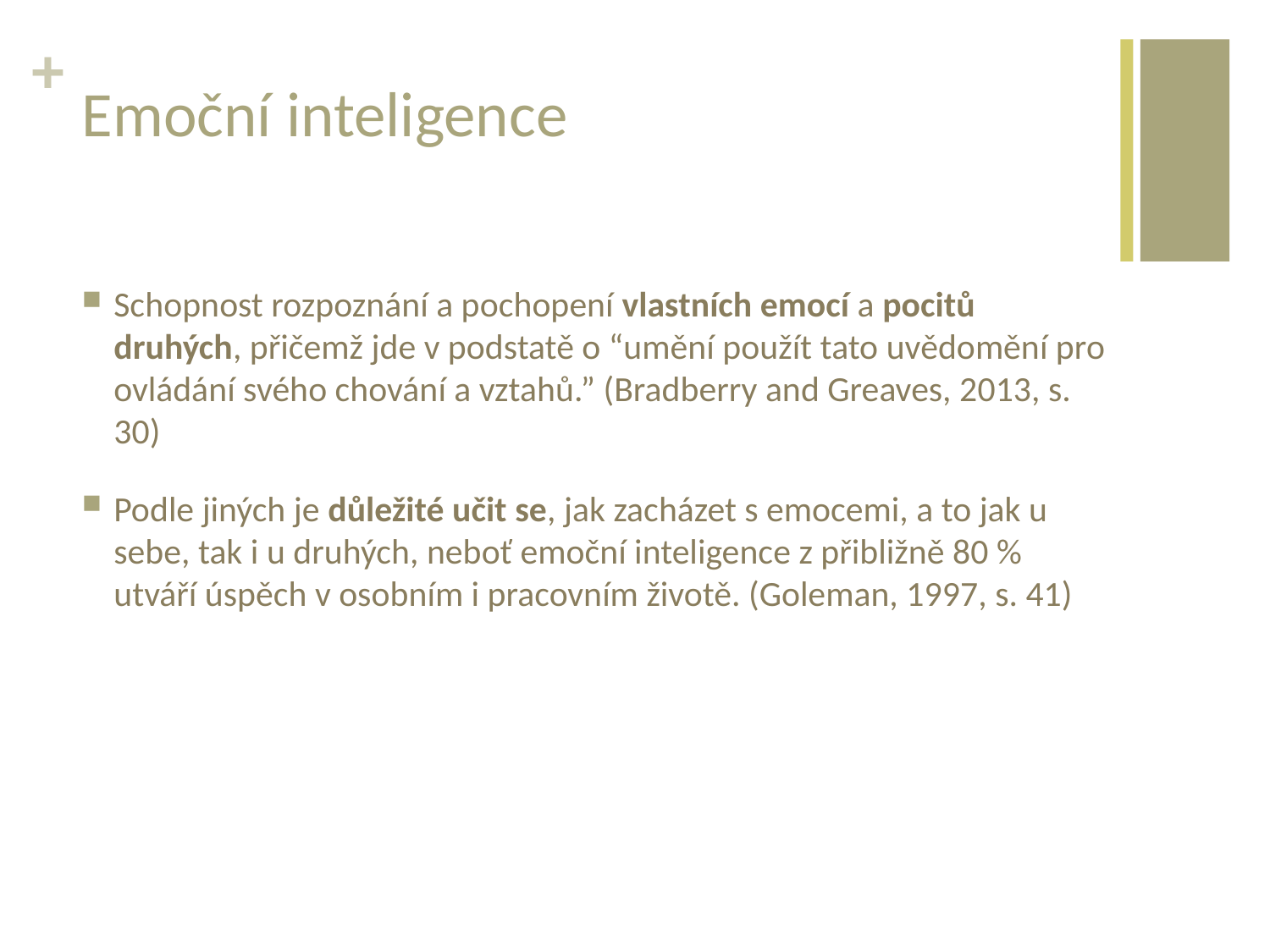

# Emoční inteligence
Schopnost rozpoznání a pochopení vlastních emocí a pocitů druhých, přičemž jde v podstatě o “umění použít tato uvědomění pro ovládání svého chování a vztahů.” (Bradberry and Greaves, 2013, s. 30)
Podle jiných je důležité učit se, jak zacházet s emocemi, a to jak u sebe, tak i u druhých, neboť emoční inteligence z přibližně 80 % utváří úspěch v osobním i pracovním životě. (Goleman, 1997, s. 41)